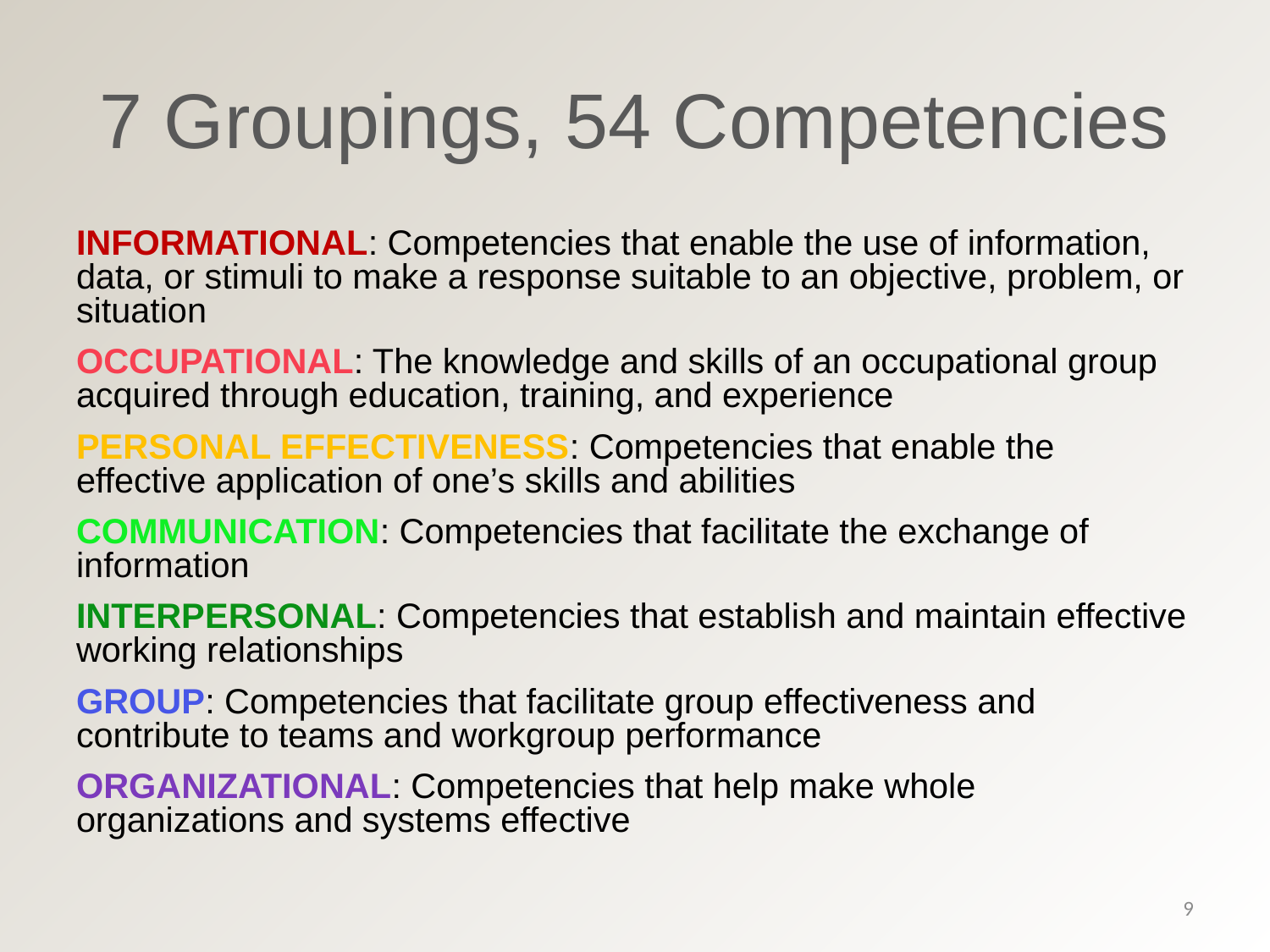

# 7 Groupings, 54 Competencies
INFORMATIONAL: Competencies that enable the use of information, data, or stimuli to make a response suitable to an objective, problem, or situation
OCCUPATIONAL: The knowledge and skills of an occupational group acquired through education, training, and experience
PERSONAL EFFECTIVENESS: Competencies that enable the effective application of one’s skills and abilities
COMMUNICATION: Competencies that facilitate the exchange of information
INTERPERSONAL: Competencies that establish and maintain effective working relationships
GROUP: Competencies that facilitate group effectiveness and contribute to teams and workgroup performance
ORGANIZATIONAL: Competencies that help make whole organizations and systems effective
9